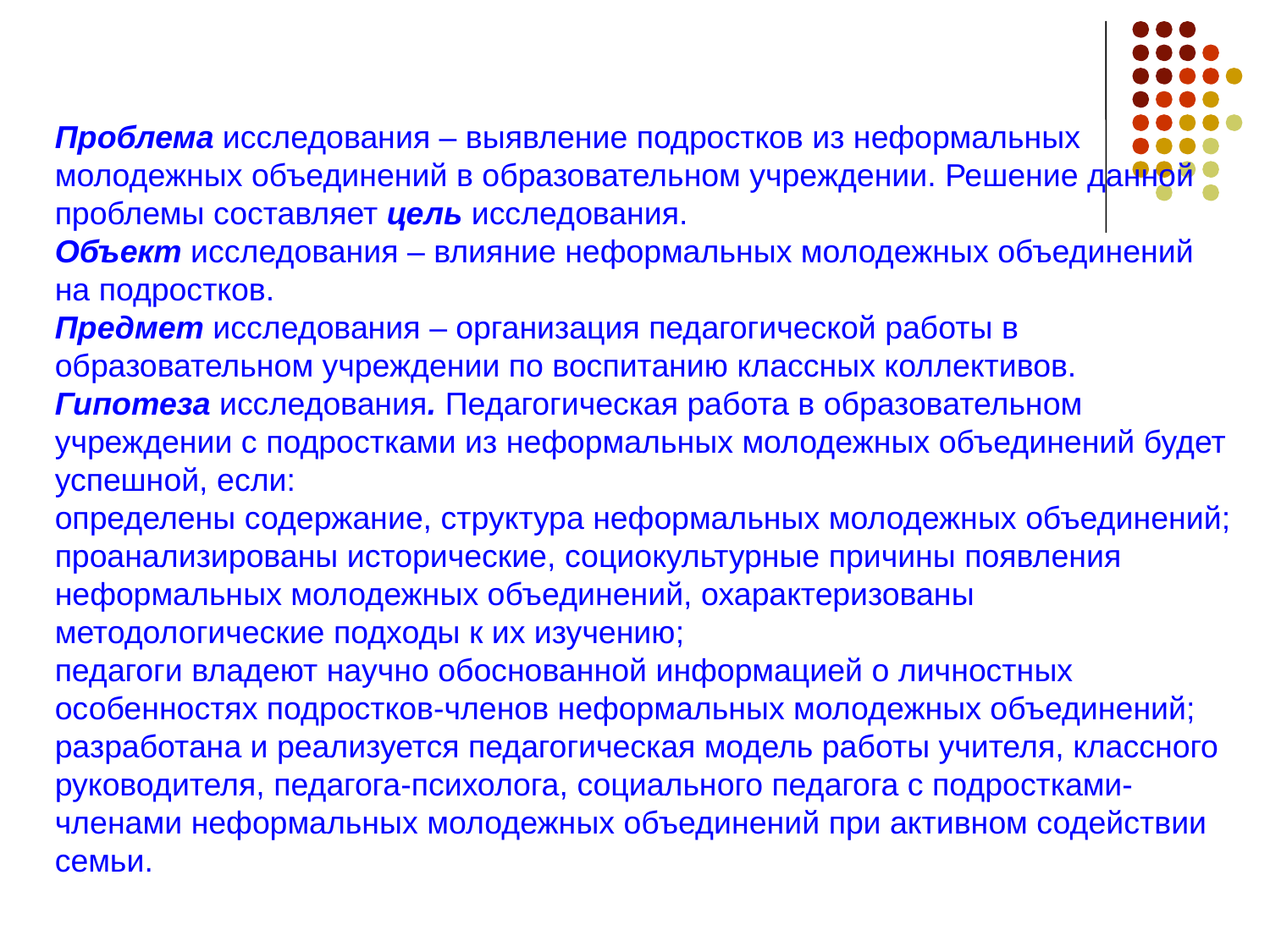

Проблема исследования – выявление подростков из неформальных молодежных объединений в образовательном учреждении. Решение данной проблемы составляет цель исследования.
Объект исследования – влияние неформальных молодежных объединений на подростков.
Предмет исследования – организация педагогической работы в образовательном учреждении по воспитанию классных коллективов.
Гипотеза исследования. Педагогическая работа в образовательном учреждении с подростками из неформальных молодежных объединений будет успешной, если:
определены содержание, структура неформальных молодежных объединений;
проанализированы исторические, социокультурные причины появления неформальных молодежных объединений, охарактеризованы методологические подходы к их изучению;
педагоги владеют научно обоснованной информацией о личностных особенностях подростков-членов неформальных молодежных объединений;
разработана и реализуется педагогическая модель работы учителя, классного руководителя, педагога-психолога, социального педагога с подростками-членами неформальных молодежных объединений при активном содействии семьи.